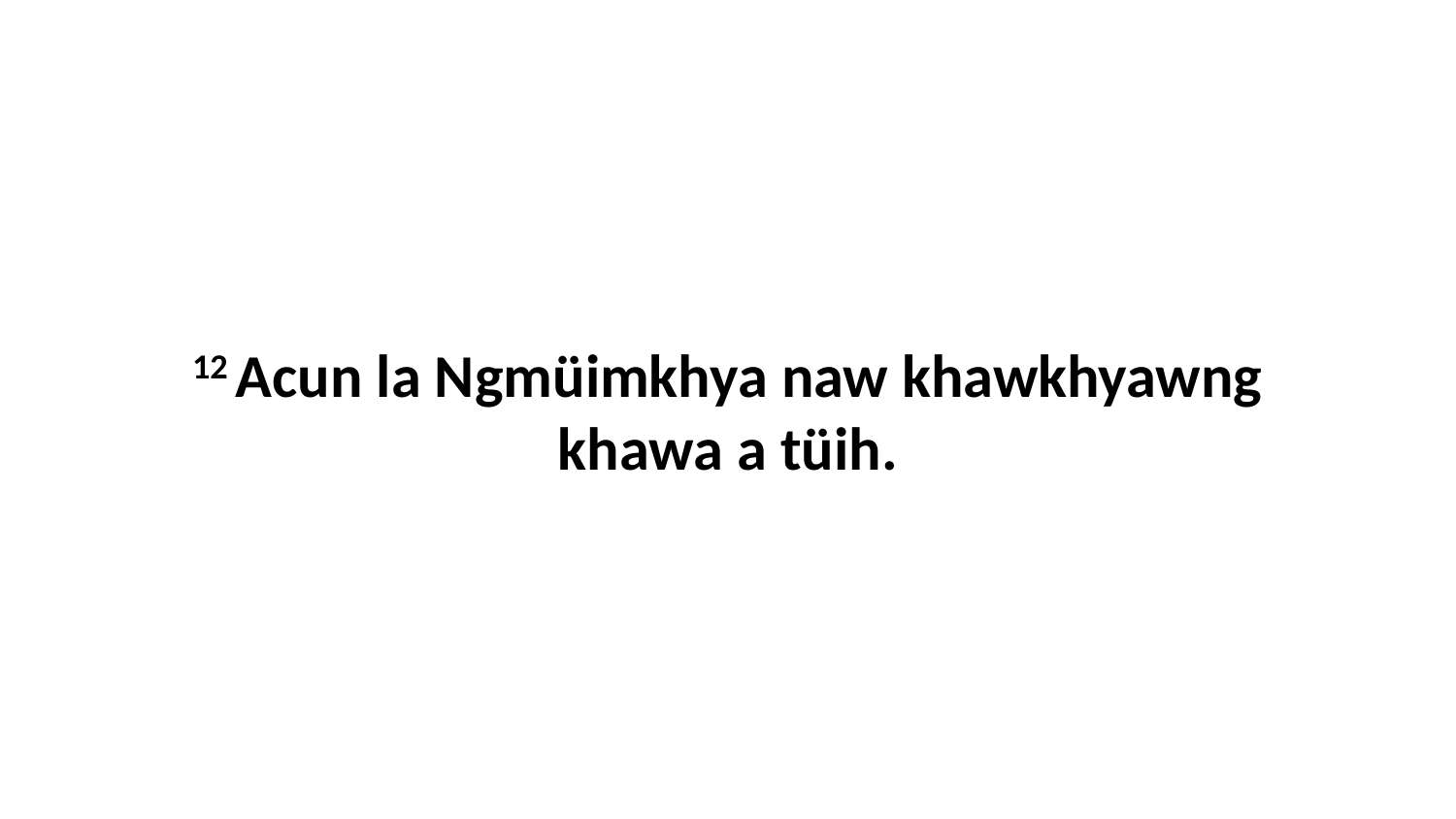

12 Acun la Ngmüimkhya naw khawkhyawng khawa a tüih.